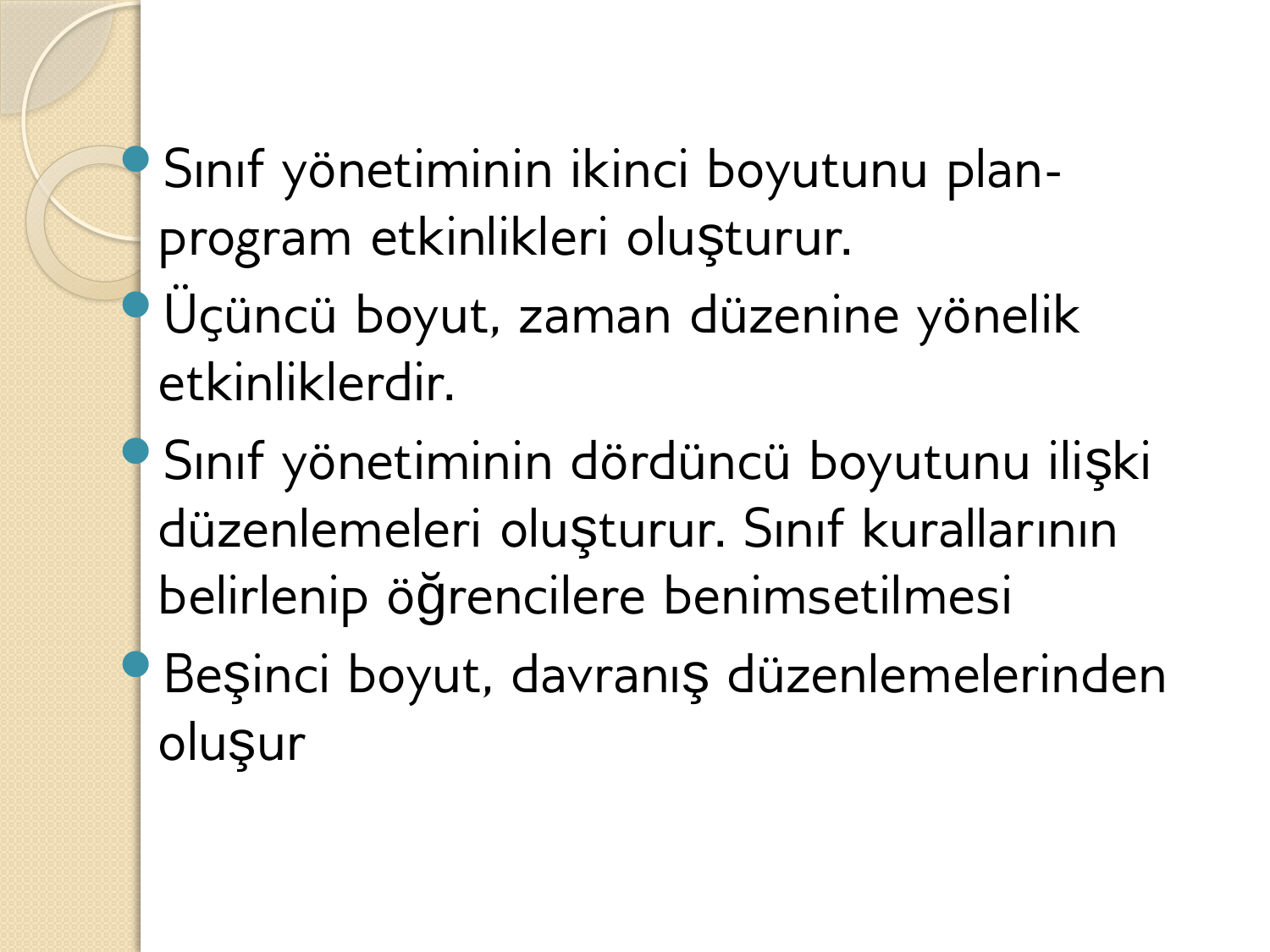

Sınıf yönetiminin ikinci boyutunu plan-program etkinlikleri oluşturur.
Üçüncü boyut, zaman düzenine yönelik etkinliklerdir.
Sınıf yönetiminin dördüncü boyutunu ilişki düzenlemeleri oluşturur. Sınıf kurallarının belirlenip öğrencilere benimsetilmesi
Beşinci boyut, davranış düzenlemelerinden oluşur